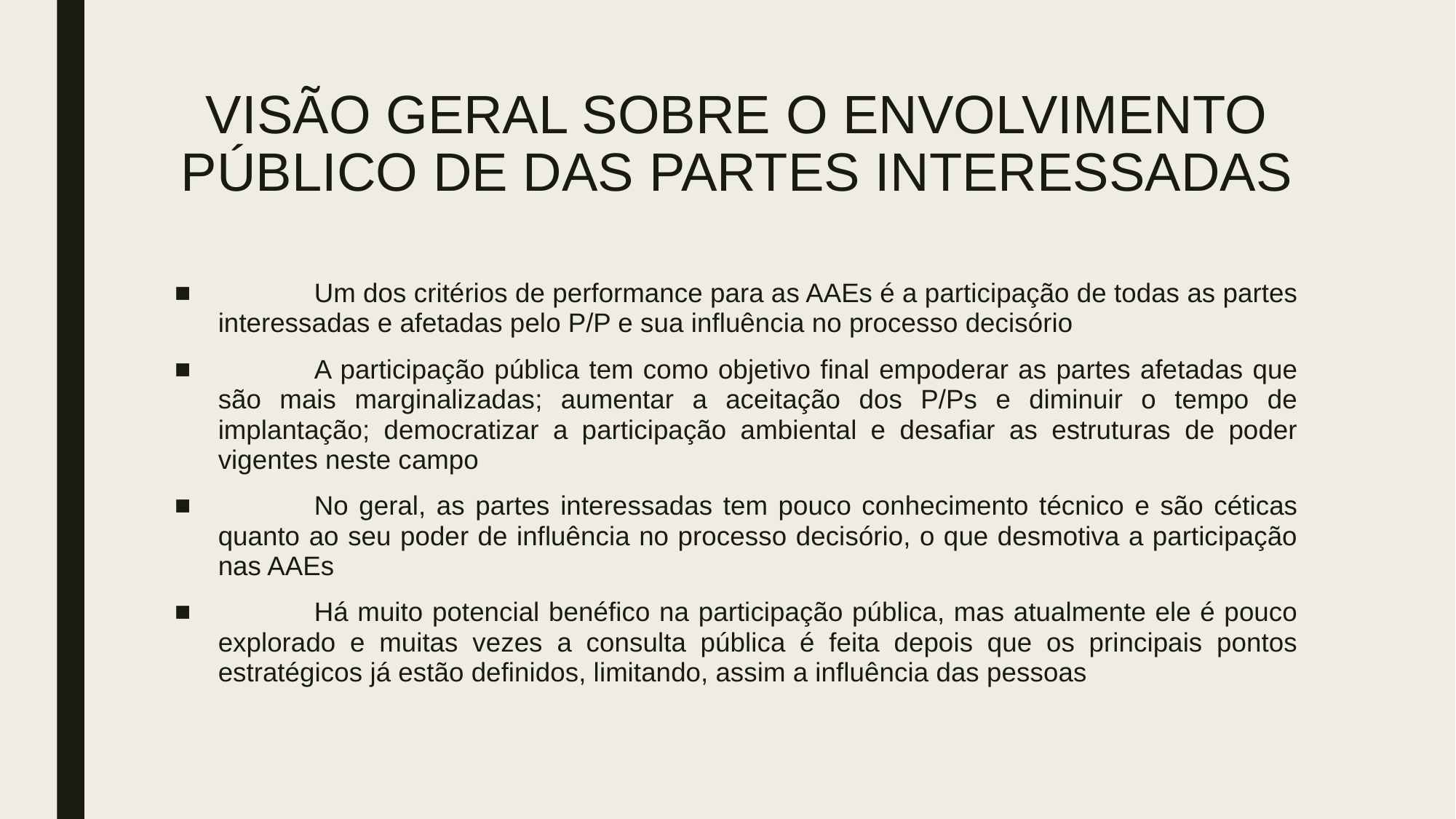

# VISÃO GERAL SOBRE O ENVOLVIMENTO PÚBLICO DE DAS PARTES INTERESSADAS
	Um dos critérios de performance para as AAEs é a participação de todas as partes interessadas e afetadas pelo P/P e sua influência no processo decisório
	A participação pública tem como objetivo final empoderar as partes afetadas que são mais marginalizadas; aumentar a aceitação dos P/Ps e diminuir o tempo de implantação; democratizar a participação ambiental e desafiar as estruturas de poder vigentes neste campo
	No geral, as partes interessadas tem pouco conhecimento técnico e são céticas quanto ao seu poder de influência no processo decisório, o que desmotiva a participação nas AAEs
	Há muito potencial benéfico na participação pública, mas atualmente ele é pouco explorado e muitas vezes a consulta pública é feita depois que os principais pontos estratégicos já estão definidos, limitando, assim a influência das pessoas